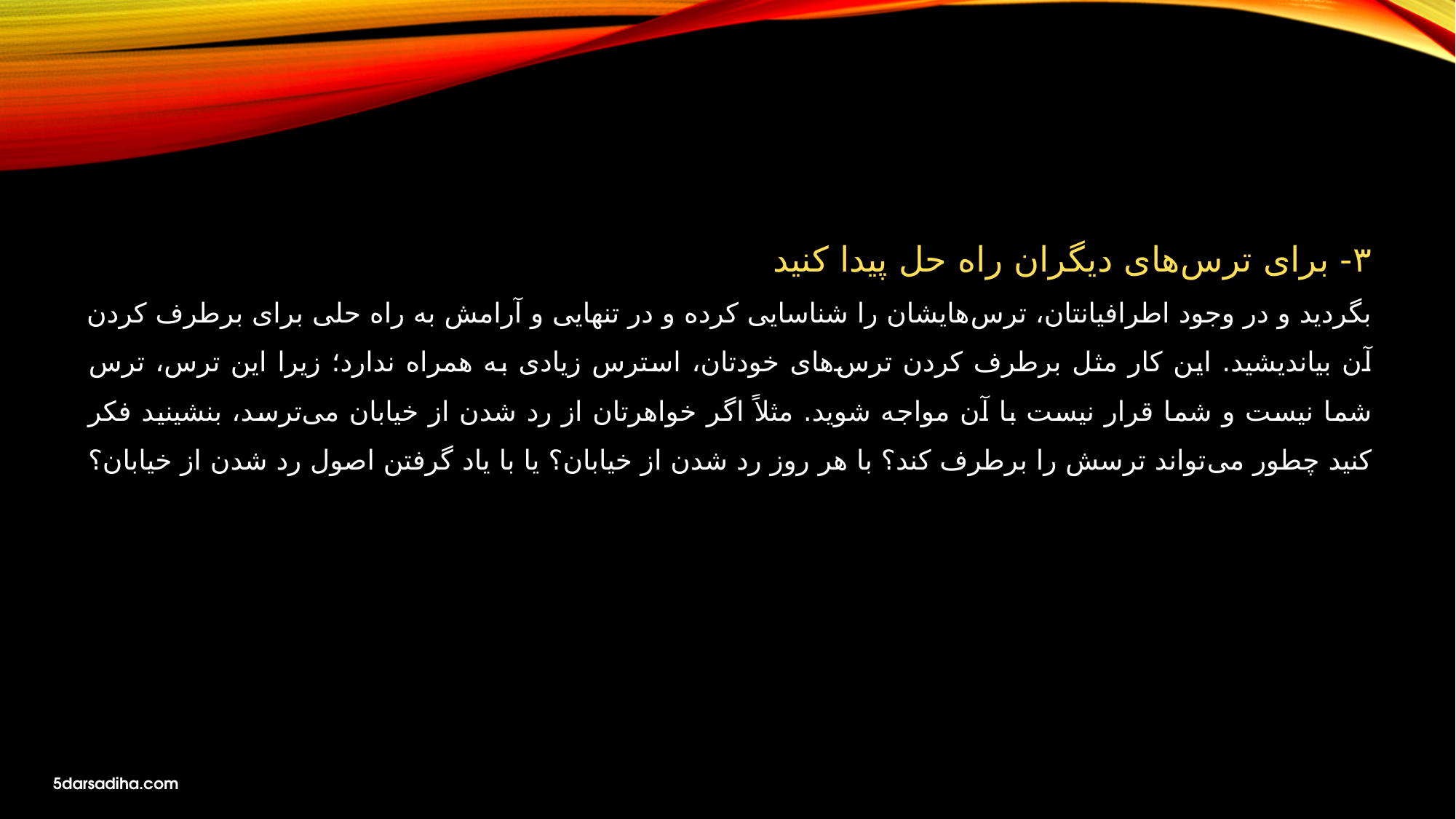

۳- برای ترس‌های دیگران راه حل پیدا کنید
بگردید و در وجود اطرافیانتان، ترس‌هایشان را شناسایی کرده و در تنهایی و آرامش به راه حلی برای برطرف کردن آن بیاندیشید. این کار مثل برطرف کردن ترس‌های خودتان، استرس زیادی به همراه ندارد؛ زیرا این ترس، ترس شما نیست و شما قرار نیست با آن مواجه شوید. مثلاً اگر خواهرتان از رد شدن از خیابان می‌ترسد، بنشینید فکر کنید چطور می‌تواند ترسش را برطرف کند؟ با هر روز رد شدن از خیابان؟ یا با یاد گرفتن اصول رد شدن از خیابان؟

5darsadiha.com